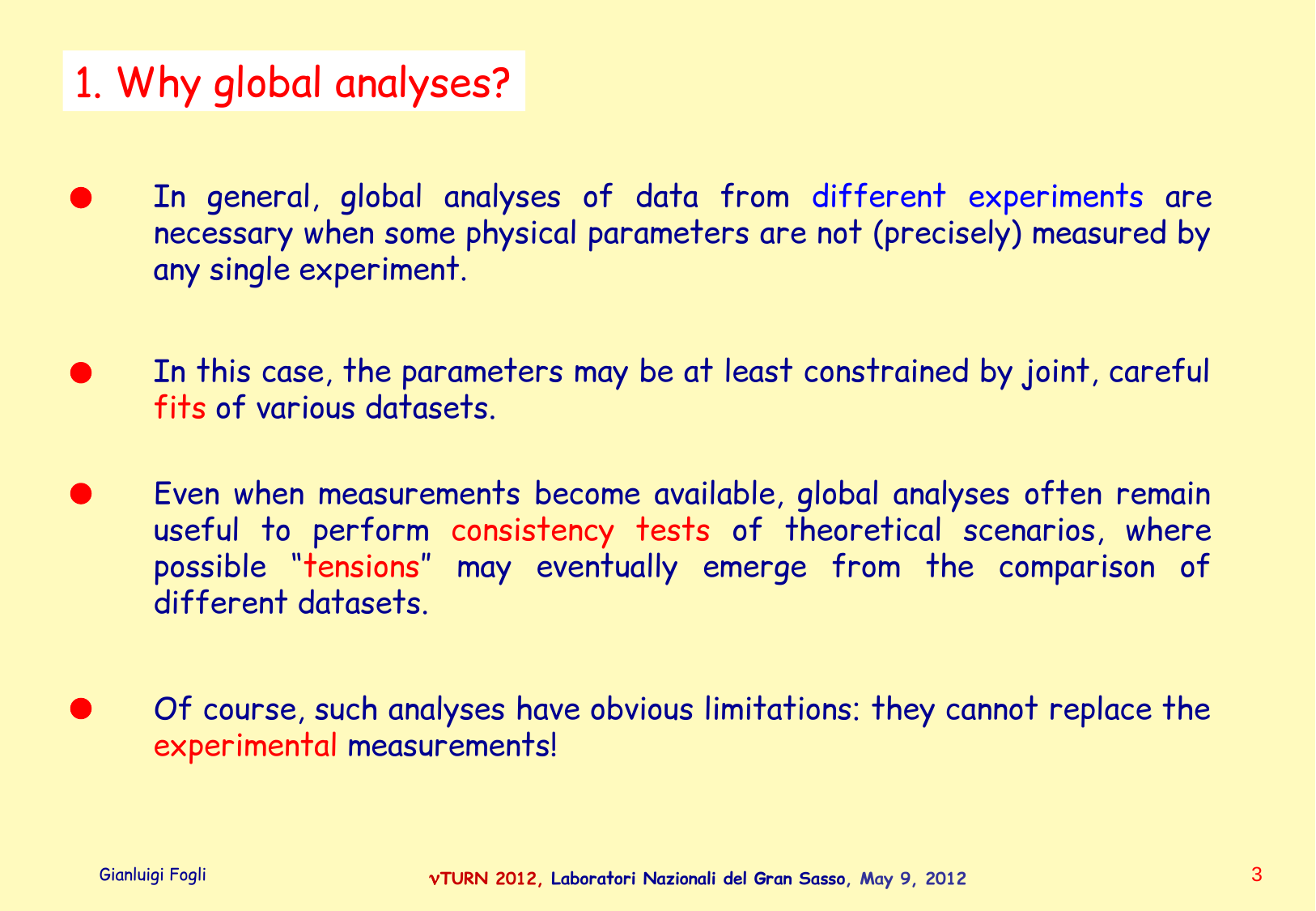

1. Why global analyses?
In general, global analyses of data from different experiments are necessary when some physical parameters are not (precisely) measured by any single experiment.

In this case, the parameters may be at least constrained by joint, careful fits of various datasets.

Even when measurements become available, global analyses often remain useful to perform consistency tests of theoretical scenarios, where possible “tensions” may eventually emerge from the comparison of different datasets.

Of course, such analyses have obvious limitations: they cannot replace the experimental measurements!

3